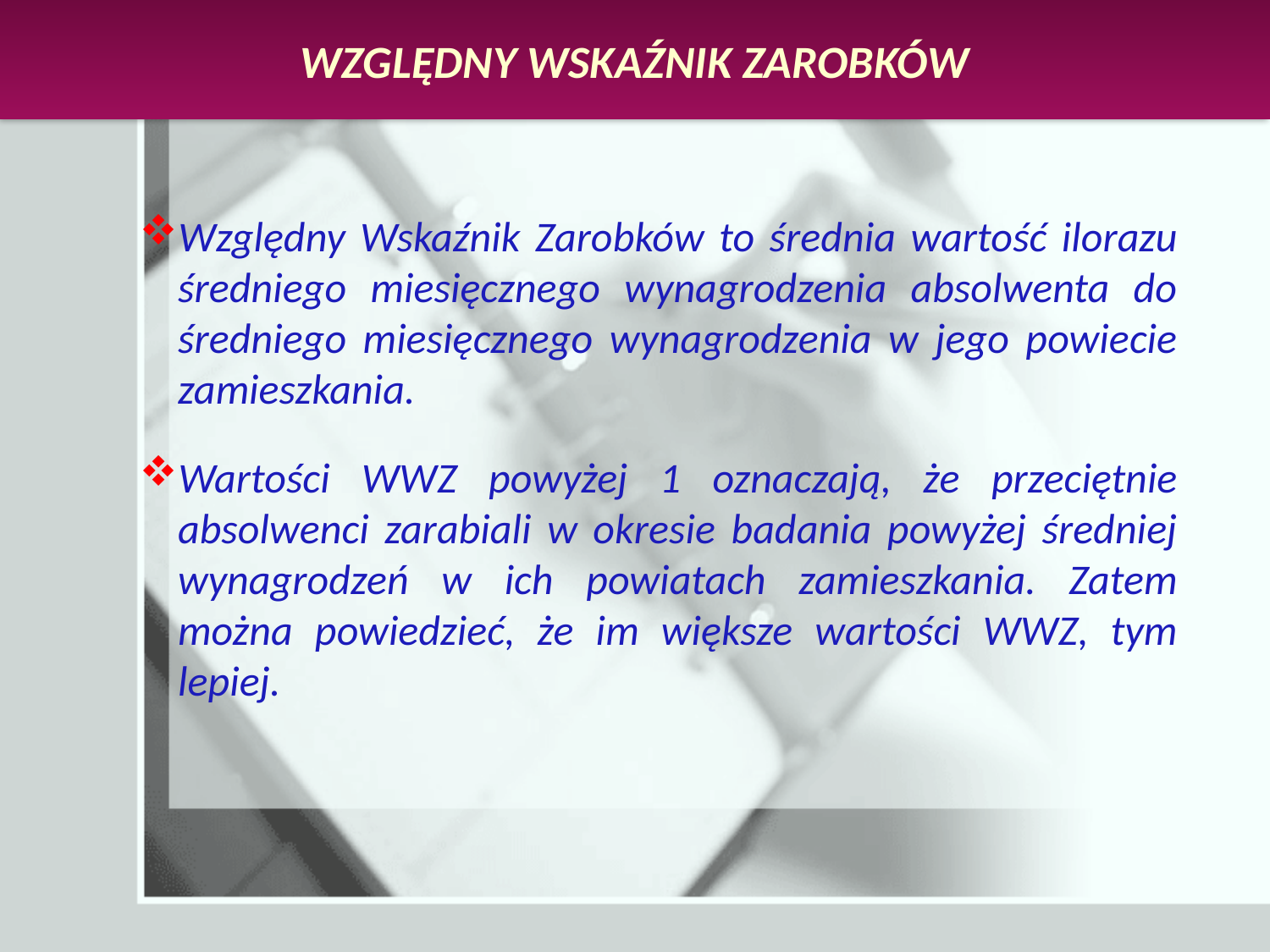

Względny Wskaźnik Zarobków

Względny Wskaźnik Zarobków to średnia wartość ilorazu średniego miesięcznego wynagrodzenia absolwenta do średniego miesięcznego wynagrodzenia w jego powiecie zamieszkania.

Wartości WWZ powyżej 1 oznaczają, że przeciętnie absolwenci zarabiali w okresie badania powyżej średniej wynagrodzeń w ich powiatach zamieszkania. Zatem można powiedzieć, że im większe wartości WWZ, tym lepiej.